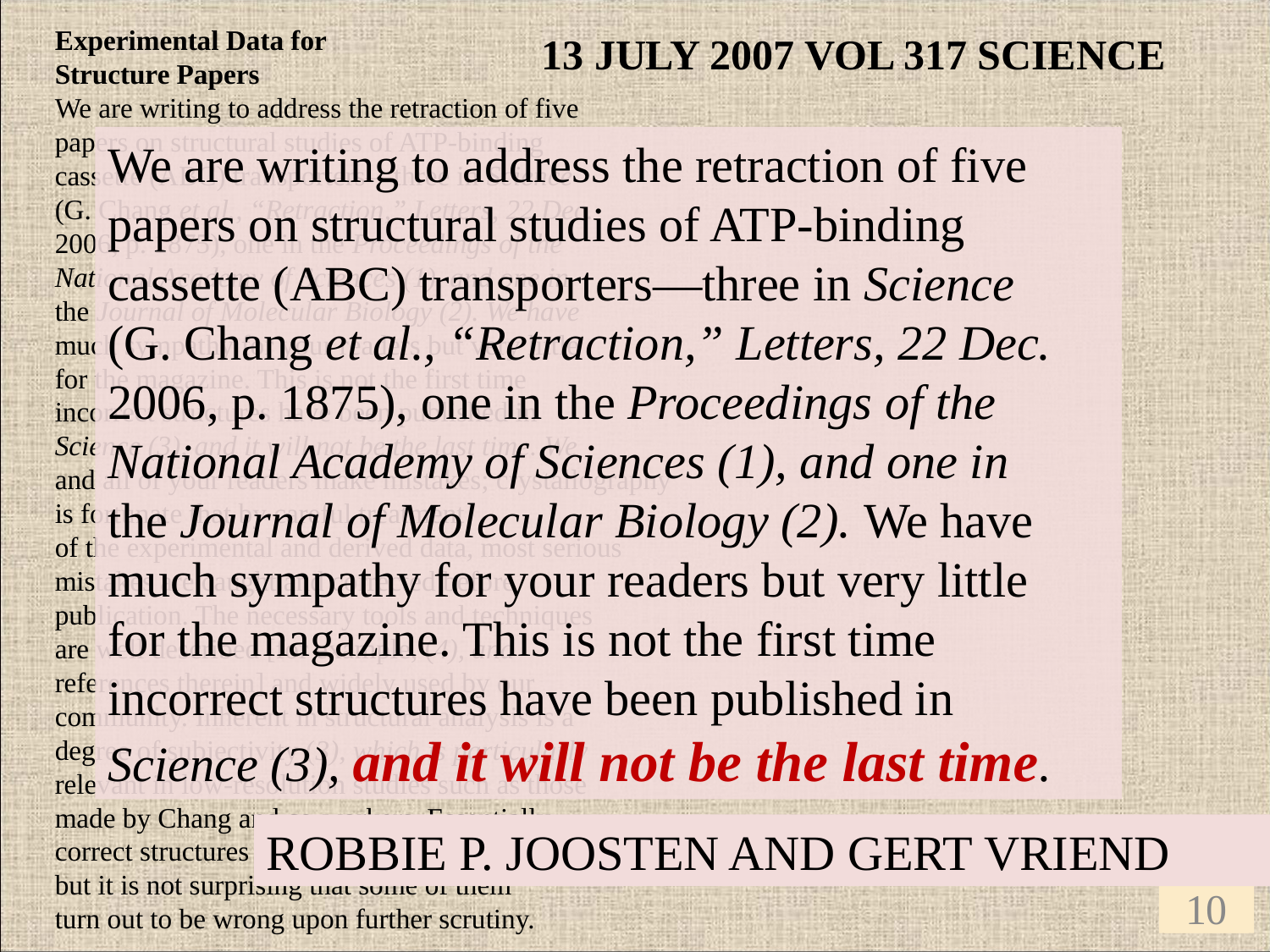

Experimental Data for
Structure Papers
We are writing to address the retraction of five
papers on structural studies of ATP-binding
cassette (ABC) transporters—three in Science
(G. Chang et al., “Retraction,” Letters, 22 Dec.
2006, p. 1875), one in the Proceedings of the
National Academy of Sciences (1), and one in
the Journal of Molecular Biology (2). We have
much sympathy for your readers but very little
for the magazine. This is not the first time
incorrect structures have been published in
Science (3), and it will not be the last time. We
and all of your readers make mistakes; crystallography
is fortunate that by careful treatment
of the experimental and derived data, most serious
mistakes are caught and corrected before
publication. The necessary tools and techniques
are well described [for example, (4), and
references therein] and widely used by our
community. Inherent in structural analysis is a
degree of subjectivity (3), which is particularly
relevant in low-resolution studies such as those
made by Chang and co-workers. Essentially
correct structures have been built at 4.5 Å resolution,
but it is not surprising that some of them
turn out to be wrong upon further scrutiny.
13 JULY 2007 VOL 317 SCIENCE
We are writing to address the retraction of five
papers on structural studies of ATP-binding
cassette (ABC) transporters—three in Science
(G. Chang et al., “Retraction,” Letters, 22 Dec.
2006, p. 1875), one in the Proceedings of the
National Academy of Sciences (1), and one in
the Journal of Molecular Biology (2). We have
much sympathy for your readers but very little
for the magazine. This is not the first time
incorrect structures have been published in
Science (3), and it will not be the last time.
ROBBIE P. JOOSTEN AND GERT VRIEND
10